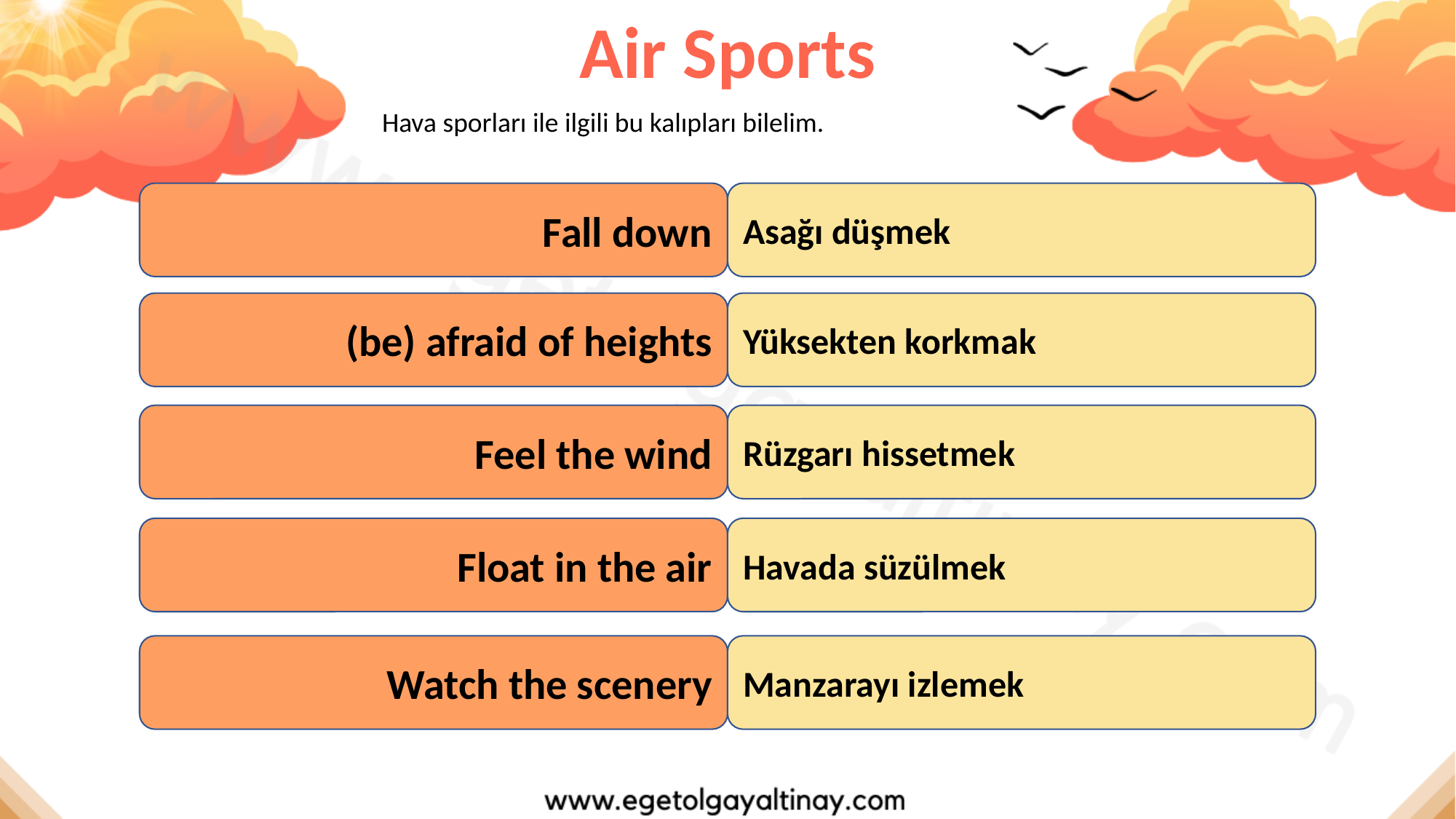

Air Sports
Hava sporları ile ilgili bu kalıpları bilelim.
Asağı düşmek
Fall down
Yüksekten korkmak
(be) afraid of heights
Rüzgarı hissetmek
Feel the wind
Havada süzülmek
Float in the air
Manzarayı izlemek
Watch the scenery